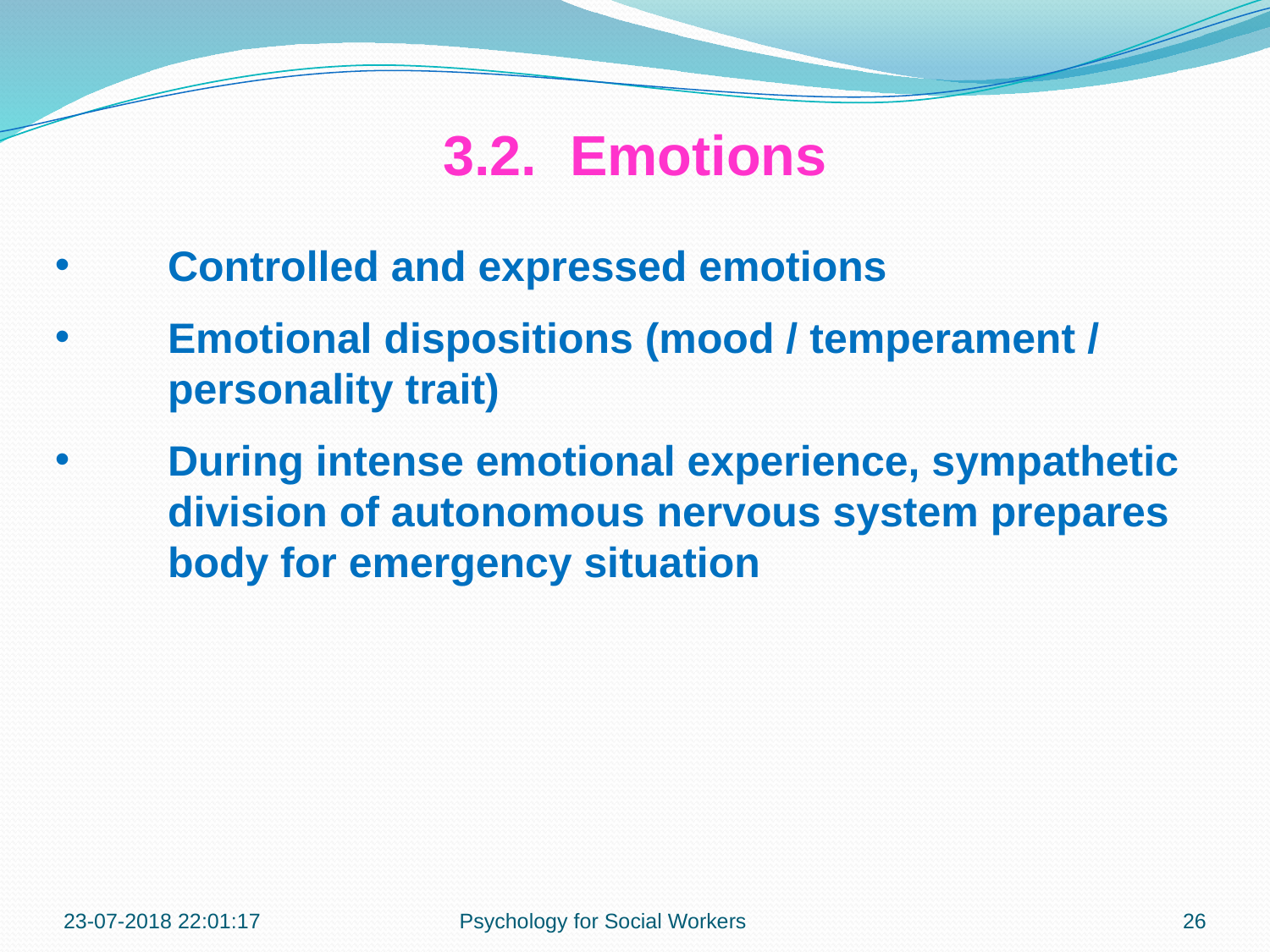

3.2.	Emotions
Controlled and expressed emotions
Emotional dispositions (mood / temperament / personality trait)
During intense emotional experience, sympathetic division of autonomous nervous system prepares body for emergency situation
23-07-2018 22:01:17
Psychology for Social Workers
26